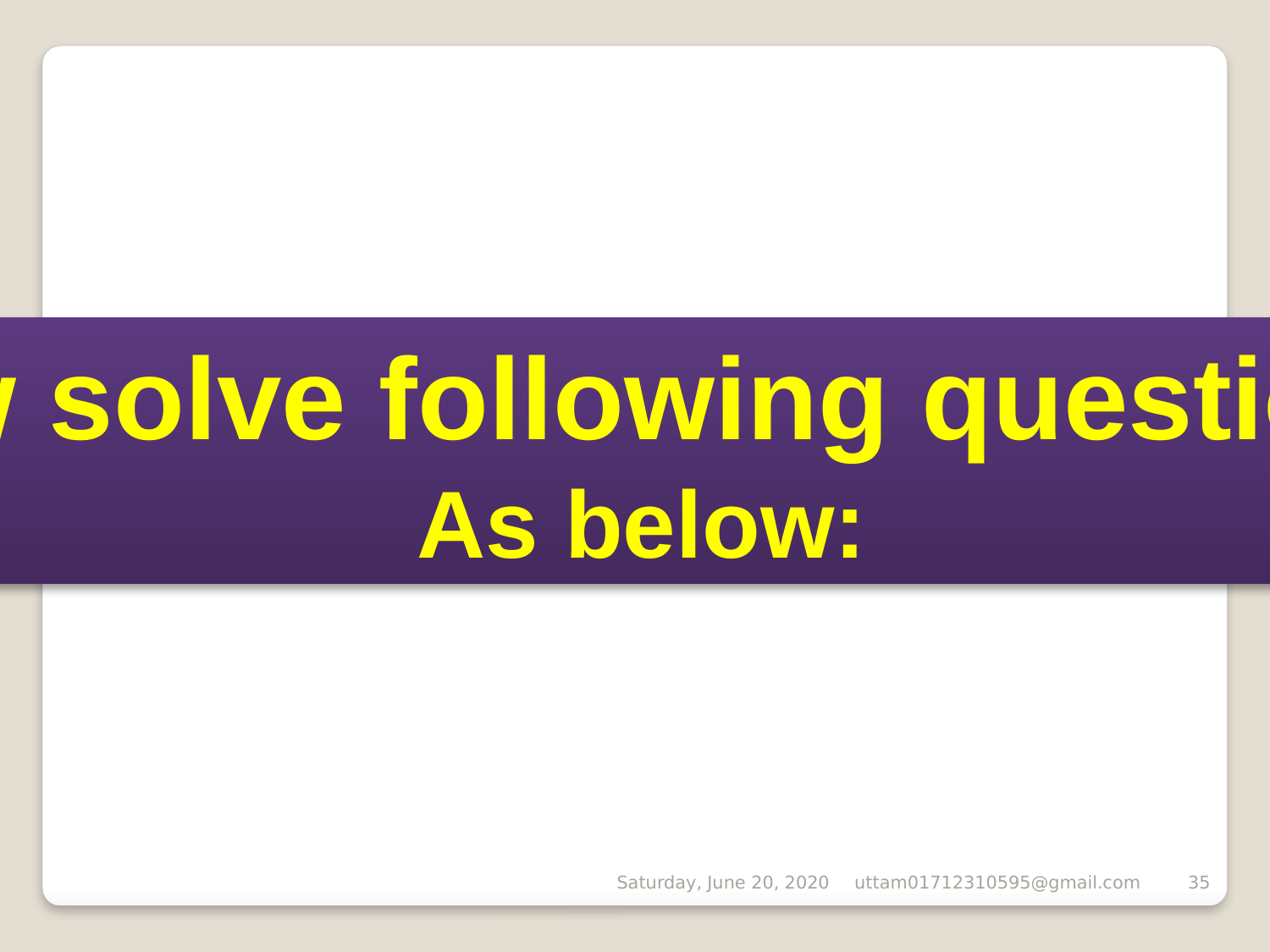

Now solve following questions-
As below:
Saturday, June 20, 2020
uttam01712310595@gmail.com
35